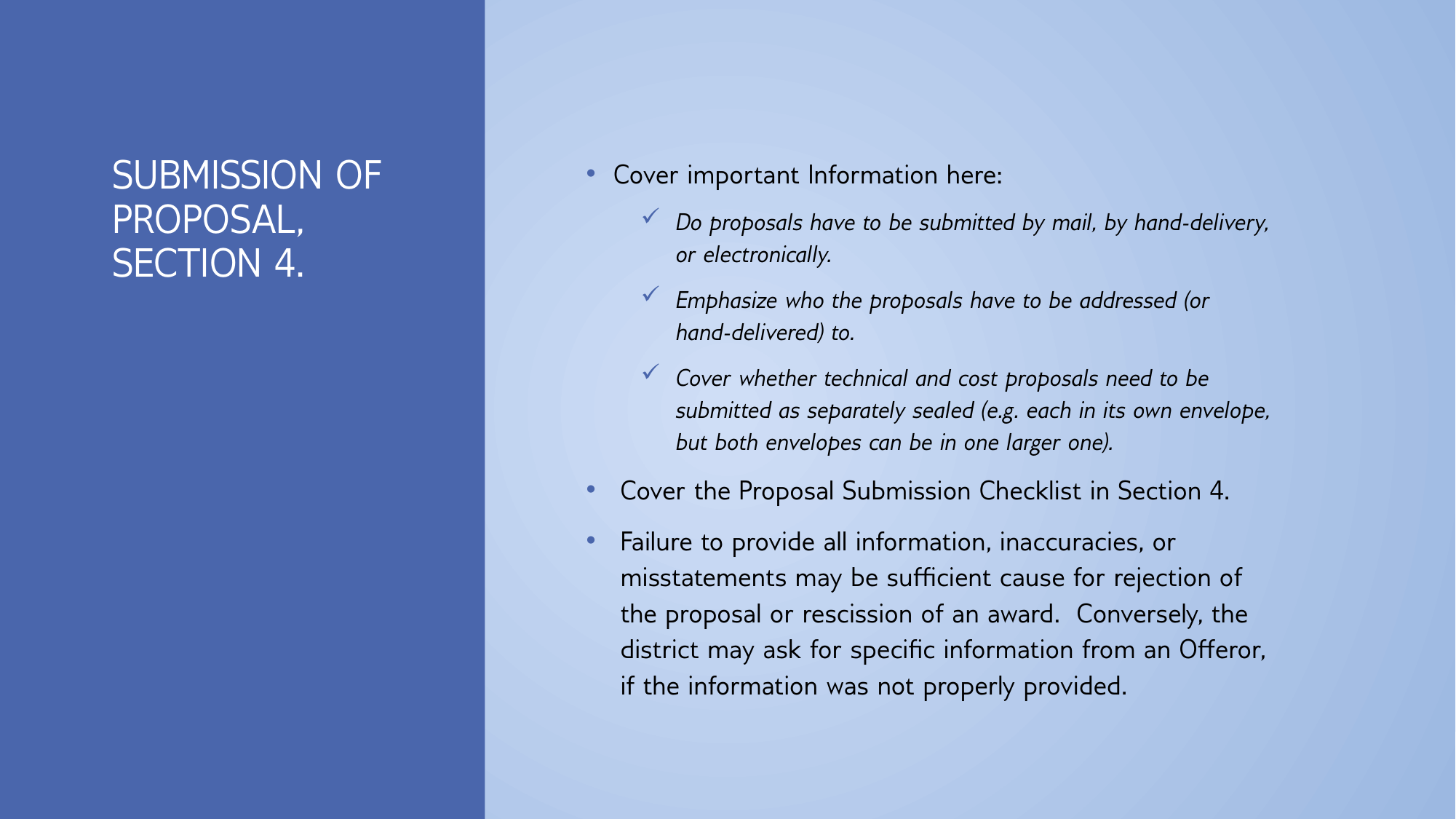

# submission of proposal, Section 4.
Cover important Information here:
Do proposals have to be submitted by mail, by hand-delivery, or electronically.
Emphasize who the proposals have to be addressed (or hand-delivered) to.
Cover whether technical and cost proposals need to be submitted as separately sealed (e.g. each in its own envelope, but both envelopes can be in one larger one).
Cover the Proposal Submission Checklist in Section 4.
Failure to provide all information, inaccuracies, or misstatements may be sufficient cause for rejection of the proposal or rescission of an award.  Conversely, the district may ask for specific information from an Offeror, if the information was not properly provided.